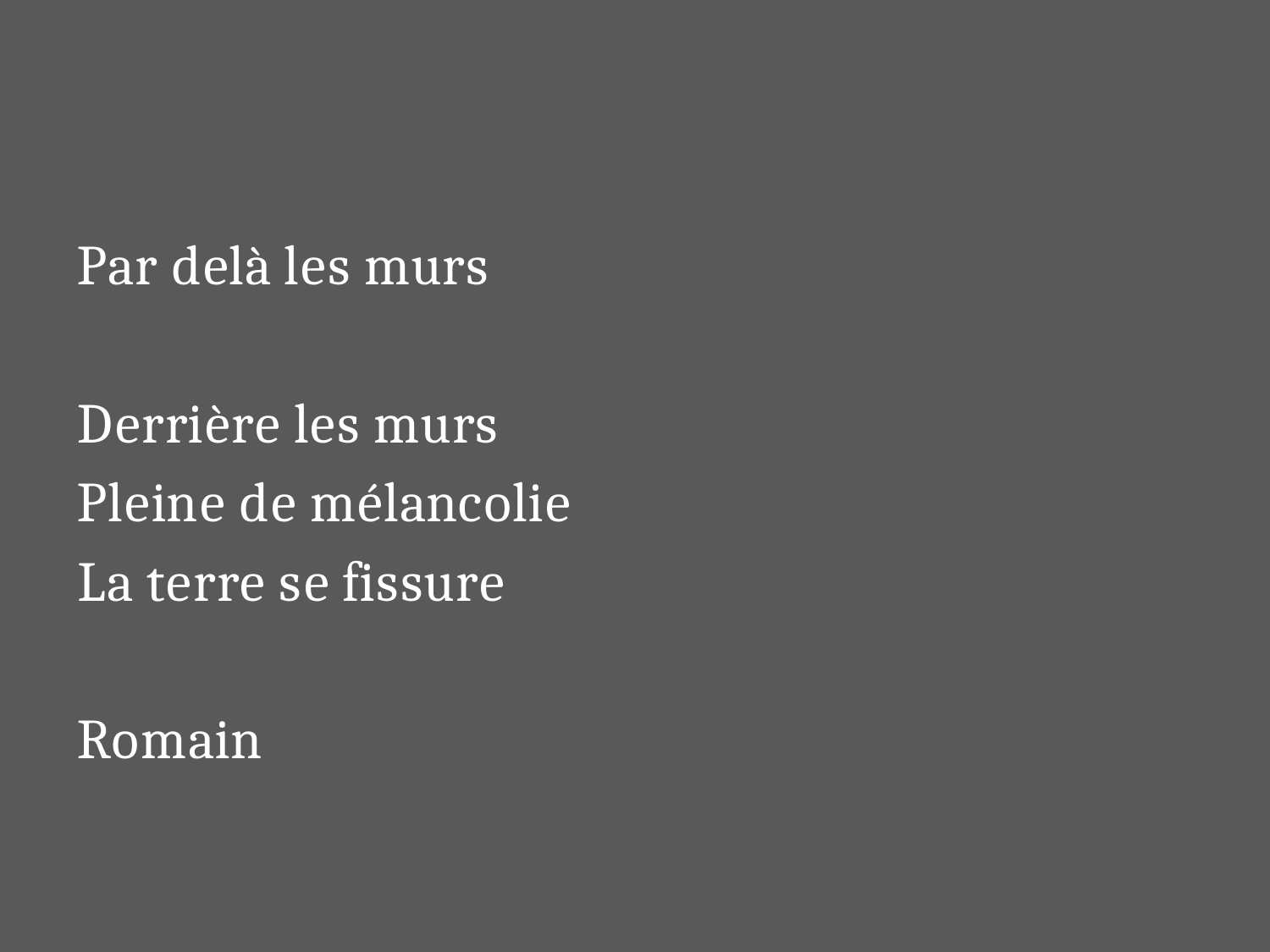

#
Par delà les murs

Derrière les murs
Pleine de mélancolie
La terre se fissure

Romain